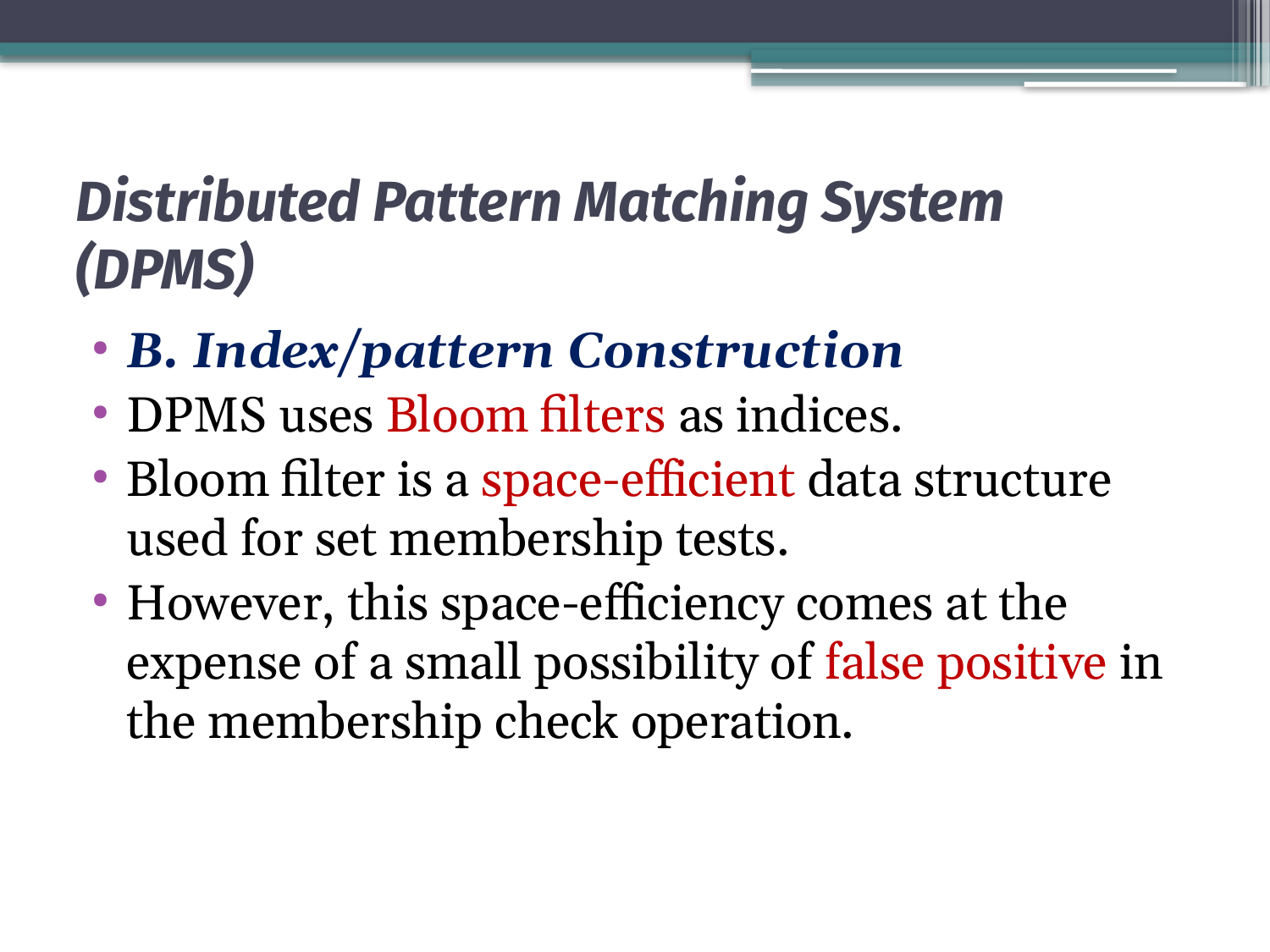

# Distributed Pattern Matching System (DPMS)
B. Index/pattern Construction
DPMS uses Bloom filters as indices.
Bloom filter is a space-efficient data structure used for set membership tests.
However, this space-efficiency comes at the expense of a small possibility of false positive in the membership check operation.